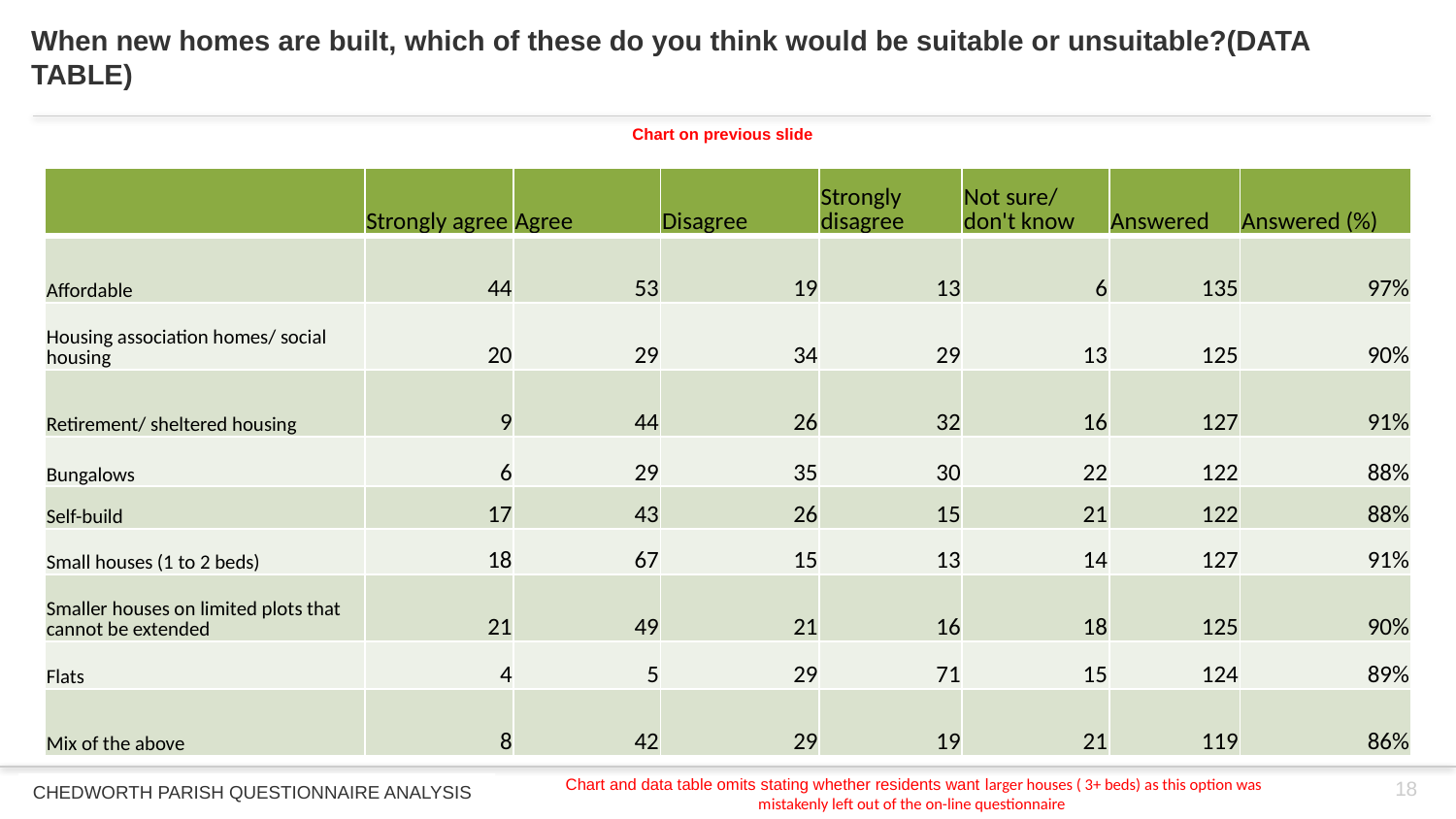

# When new homes are built, which of these do you think would be suitable or unsuitable?(DATA TABLE)
Chart on previous slide
|  | Strongly agree | Agree | Disagree | Strongly disagree | Not sure/ don't know | Answered | Answered (%) |
| --- | --- | --- | --- | --- | --- | --- | --- |
| Affordable | 44 | 53 | 19 | 13 | 6 | 135 | 97% |
| Housing association homes/ social housing | 20 | 29 | 34 | 29 | 13 | 125 | 90% |
| Retirement/ sheltered housing | 9 | 44 | 26 | 32 | 16 | 127 | 91% |
| Bungalows | 6 | 29 | 35 | 30 | 22 | 122 | 88% |
| Self-build | 17 | 43 | 26 | 15 | 21 | 122 | 88% |
| Small houses (1 to 2 beds) | 18 | 67 | 15 | 13 | 14 | 127 | 91% |
| Smaller houses on limited plots that cannot be extended | 21 | 49 | 21 | 16 | 18 | 125 | 90% |
| Flats | 4 | 5 | 29 | 71 | 15 | 124 | 89% |
| Mix of the above | 8 | 42 | 29 | 19 | 21 | 119 | 86% |
18
Chart and data table omits stating whether residents want larger houses ( 3+ beds) as this option was mistakenly left out of the on-line questionnaire
CHEDWORTH PARISH QUESTIONNAIRE ANALYSIS
Larger houses ( 3+ beds)